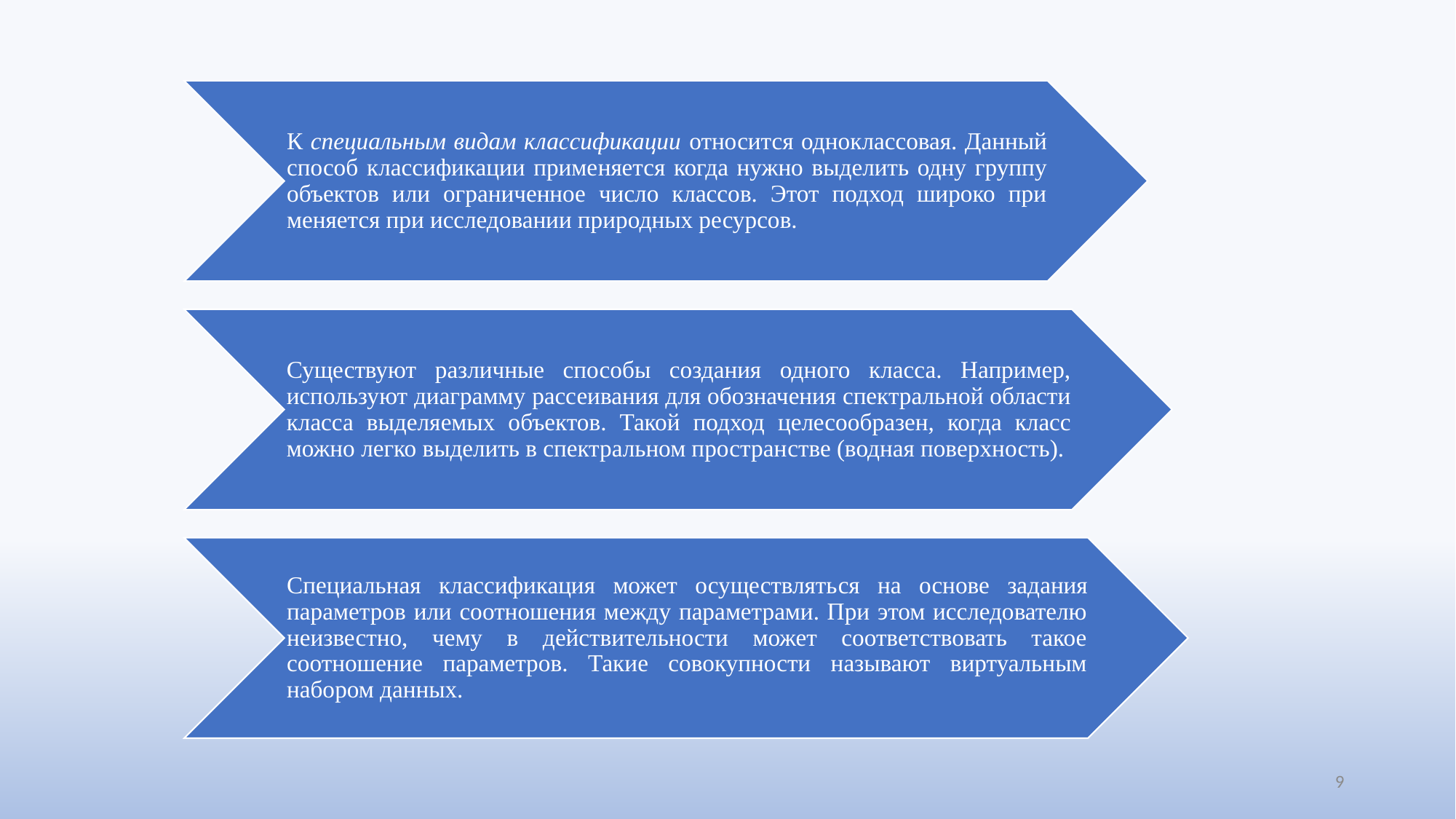

К специальным видам классификации относится одноклассовая. Данный способ классификации приме­няется когда нужно выделить одну группу объектов или ограниченное число классов. Этот подход широко при­меняется при исследовании природных ресурсов.
Существуют различные способы создания одного класса. Например, используют диаграмму рассеивания для обозначения спектральной области класса выделя­емых объектов. Такой подход целесообразен, когда класс можно легко выделить в спектральном простран­стве (водная поверхность).
Специальная классификация может осуществлять­ся на основе задания параметров или соотношения между параметрами. При этом исследователю неизве­стно, чему в действительности может соответствовать такое соотношение параметров. Такие совокупности называют виртуальным набором данных.
9